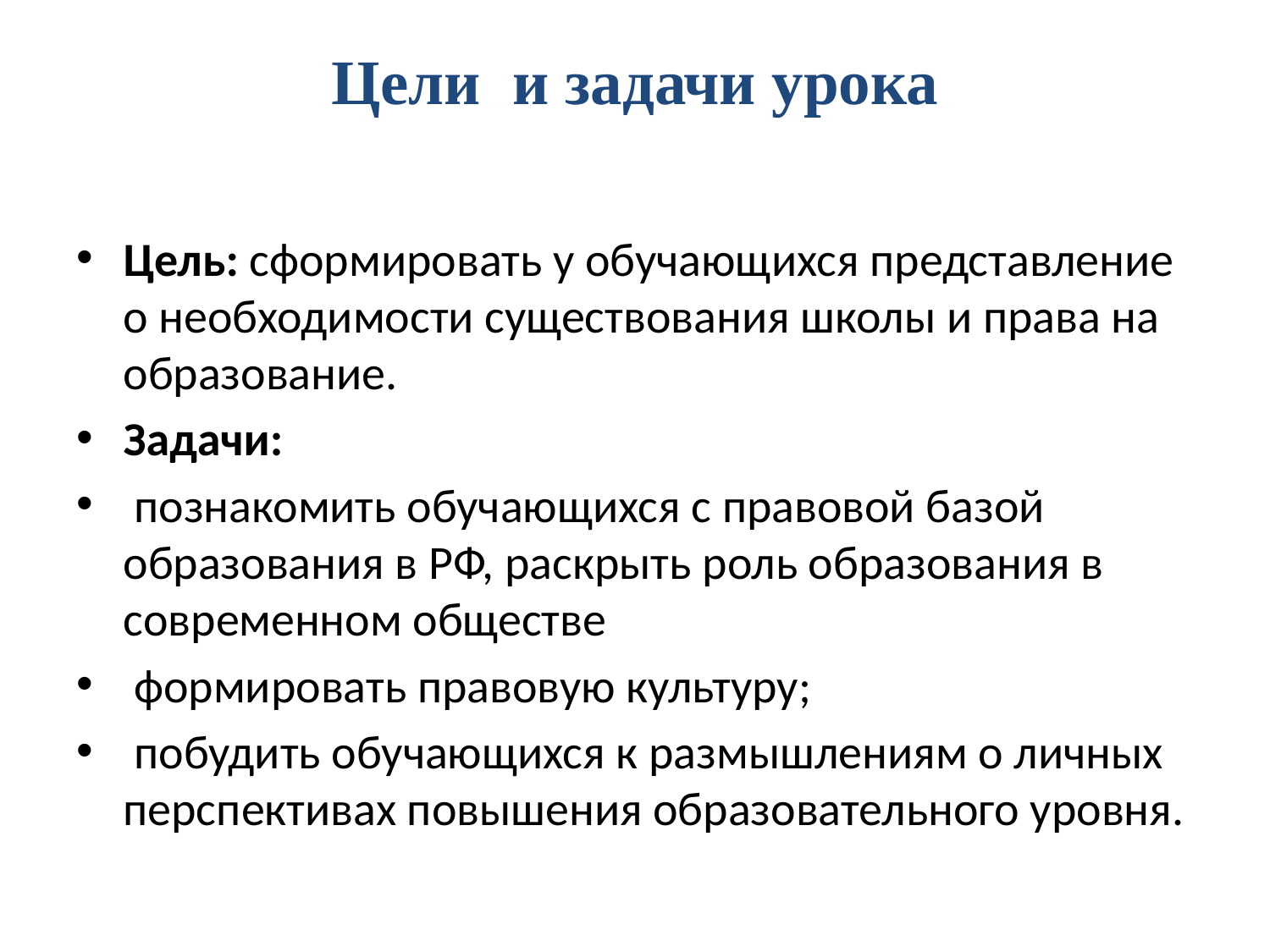

# Цели  и задачи урока
Цель: сформировать у обучающихся представление о необходимости существования школы и права на образование.
Задачи:
 познакомить обучающихся с правовой базой образования в РФ, раскрыть роль образования в современном обществе
 формировать правовую культуру;
 побудить обучающихся к размышлениям о личных перспективах повышения образовательного уровня.